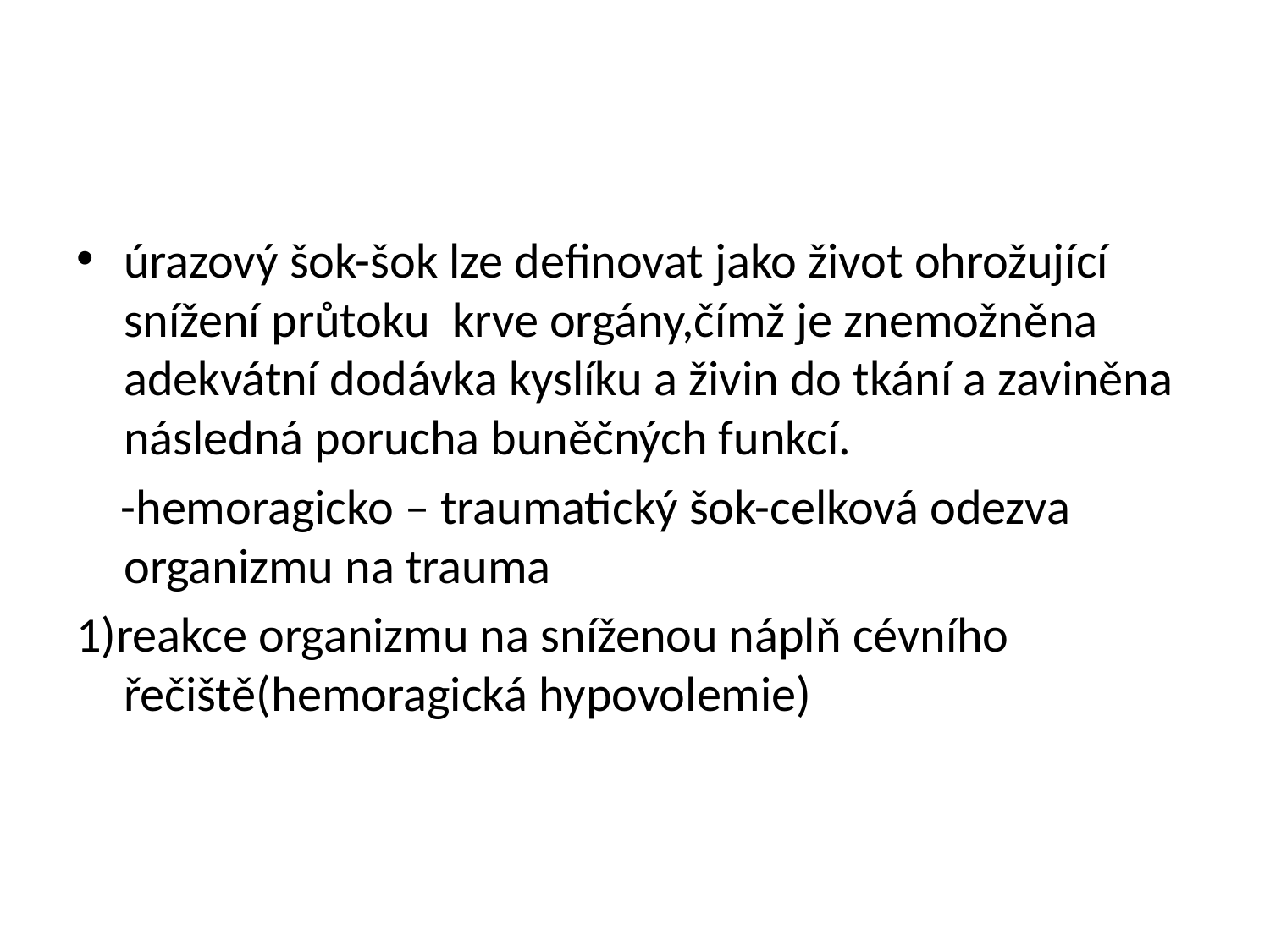

#
úrazový šok-šok lze definovat jako život ohrožující snížení průtoku  krve orgány,čímž je znemožněna adekvátní dodávka kyslíku a živin do tkání a zaviněna následná porucha buněčných funkcí.
    -hemoragicko – traumatický šok-celková odezva organizmu na trauma
1)reakce organizmu na sníženou náplň cévního řečiště(hemoragická hypovolemie)